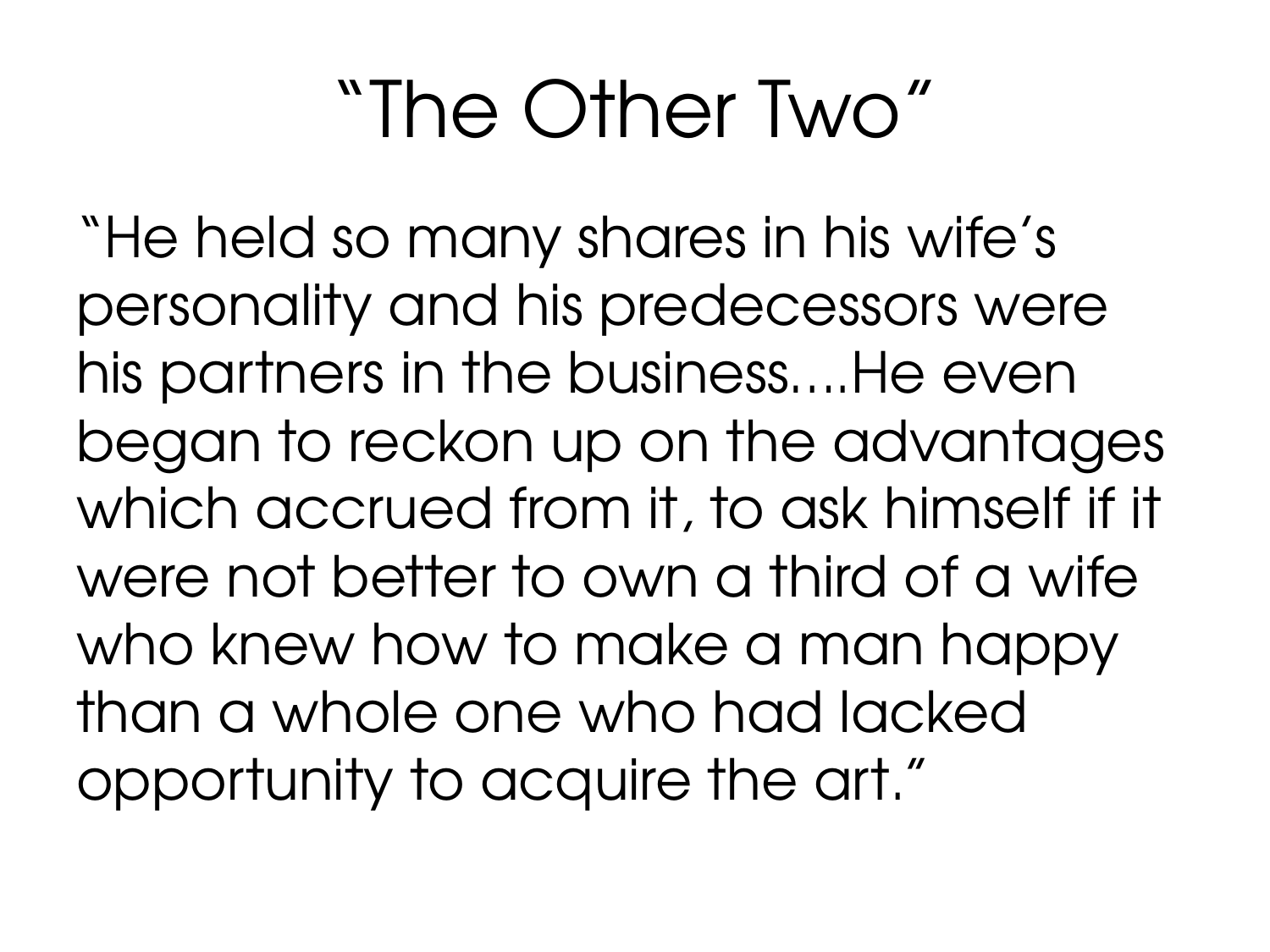

# “The Other Two”
“He held so many shares in his wife’s personality and his predecessors were his partners in the business….He even began to reckon up on the advantages which accrued from it, to ask himself if it were not better to own a third of a wife who knew how to make a man happy than a whole one who had lacked opportunity to acquire the art.”